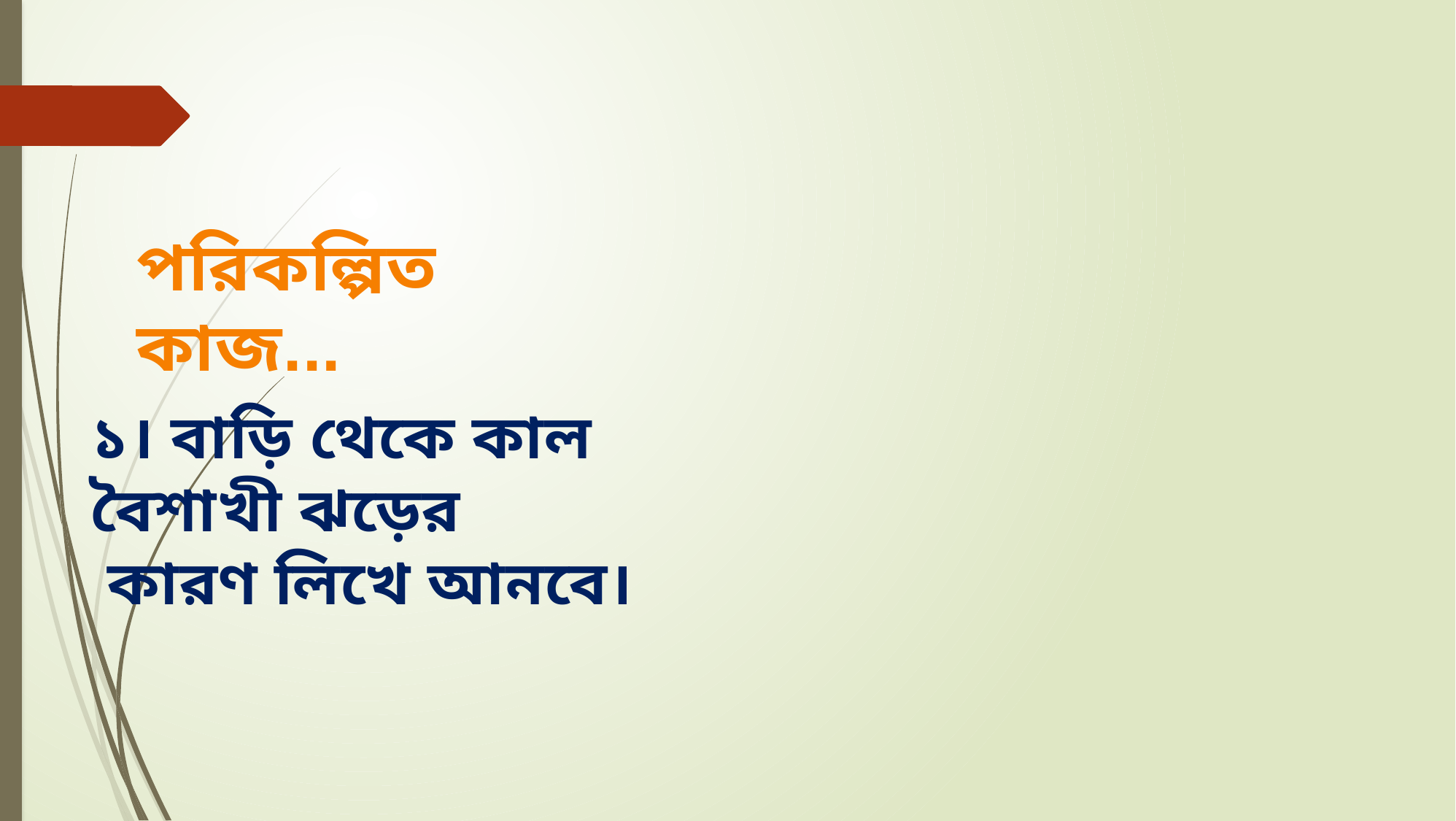

পরিকল্পিত কাজ...
১। বাড়ি থেকে কাল বৈশাখী ঝড়ের
 কারণ লিখে আনবে।